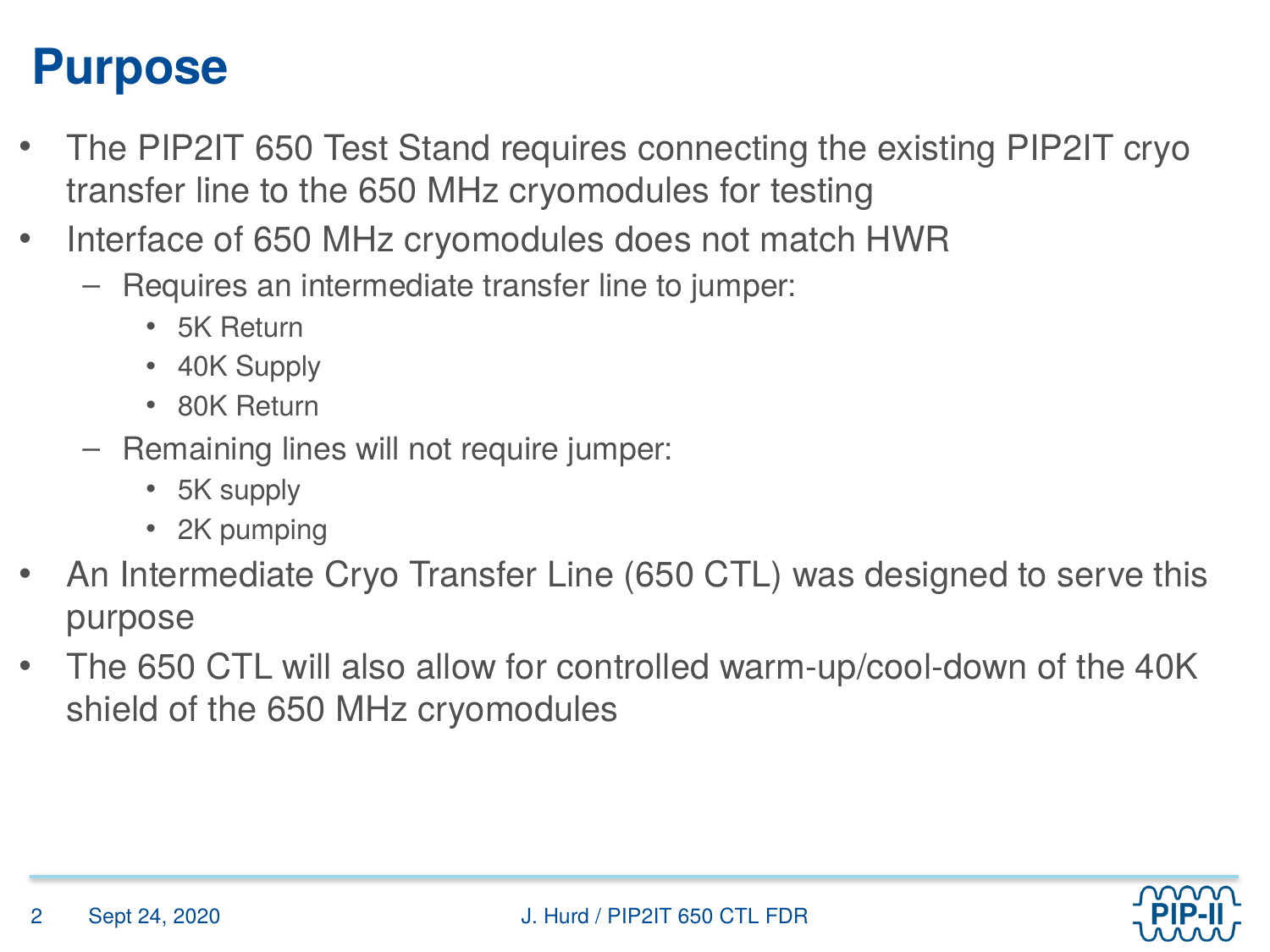

# Purpose
The PIP2IT 650 Test Stand requires connecting the existing PIP2IT cryo transfer line to the 650 MHz cryomodules for testing
Interface of 650 MHz cryomodules does not match HWR
Requires an intermediate transfer line to jumper:
5K Return
40K Supply
80K Return
Remaining lines will not require jumper:
5K supply
2K pumping
An Intermediate Cryo Transfer Line (650 CTL) was designed to serve this purpose
The 650 CTL will also allow for controlled warm-up/cool-down of the 40K shield of the 650 MHz cryomodules
Sept 24, 2020
2
J. Hurd / PIP2IT 650 CTL FDR